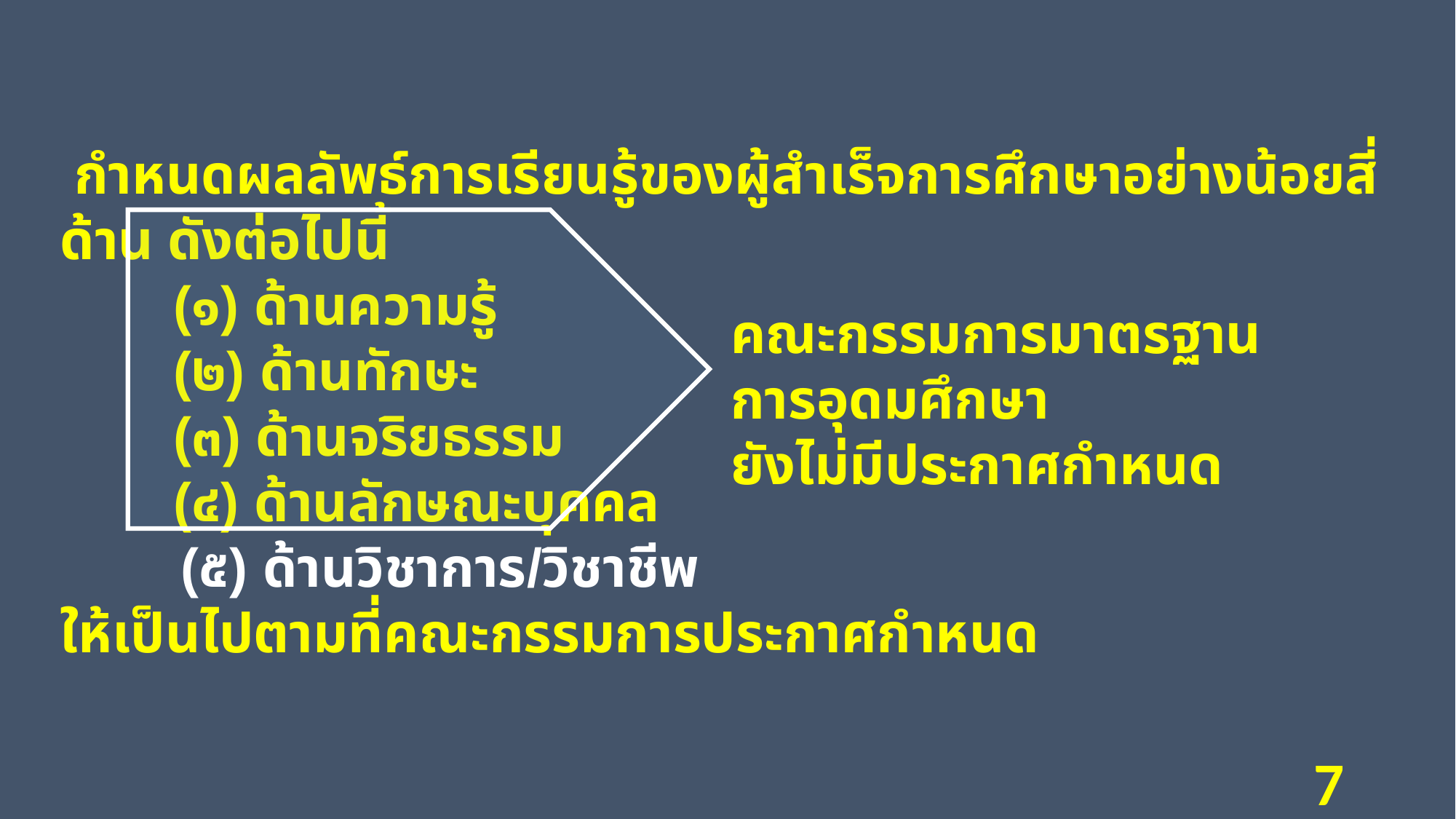

กำหนดผลลัพธ์การเรียนรู้ของผู้สำเร็จการศึกษาอย่างน้อยสี่ด้าน ดังต่อไปนี้
        (๑) ด้านความรู้
        (๒) ด้านทักษะ
        (๓) ด้านจริยธรรม
        (๔) ด้านลักษณะบุคคล
        (๕) ด้านวิชาการ/วิชาชีพ
ให้เป็นไปตามที่คณะกรรมการประกาศกำหนด

คณะกรรมการมาตรฐานการอุดมศึกษา
ยังไม่มีประกาศกำหนด
7